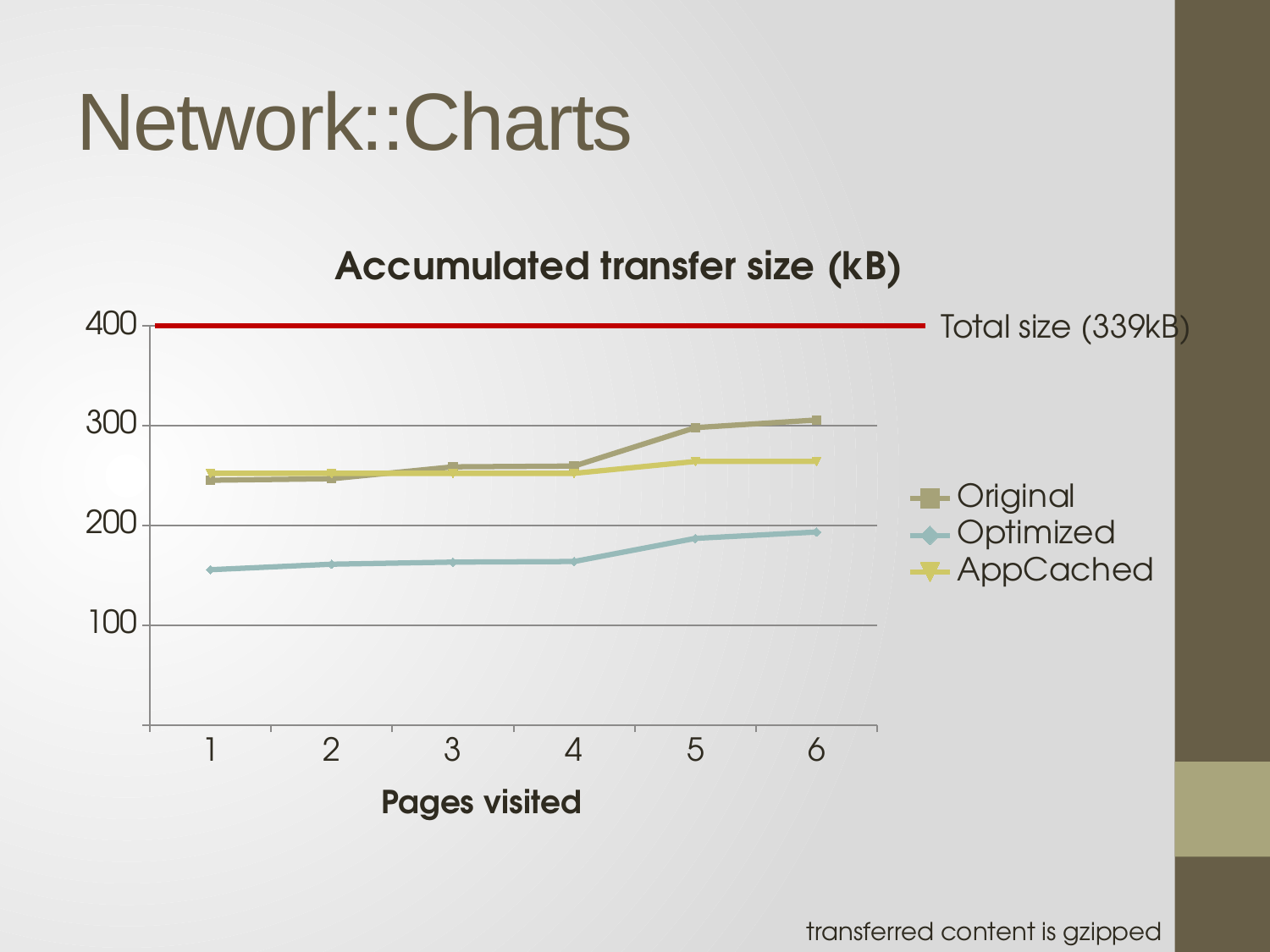

# Network::Charts

### Chart: Accumulated transfer size (kB)

| Category | Original | Optimized | AppCached |
|---|---|---|---|
| 1 | 245.1 | 155.4 | 252.0 |
| 2 | 246.6 | 160.9 | 252.0 |
| 3 | 258.5 | 163.0 | 252.0 |
| 4 | 259.3 | 163.6 | 252.0 |
| 5 | 297.8 | 186.8 | 263.9 |
| 6 | 305.5 | 193.2 | 263.9 |
Total size (339kB)
transferred content is gzipped